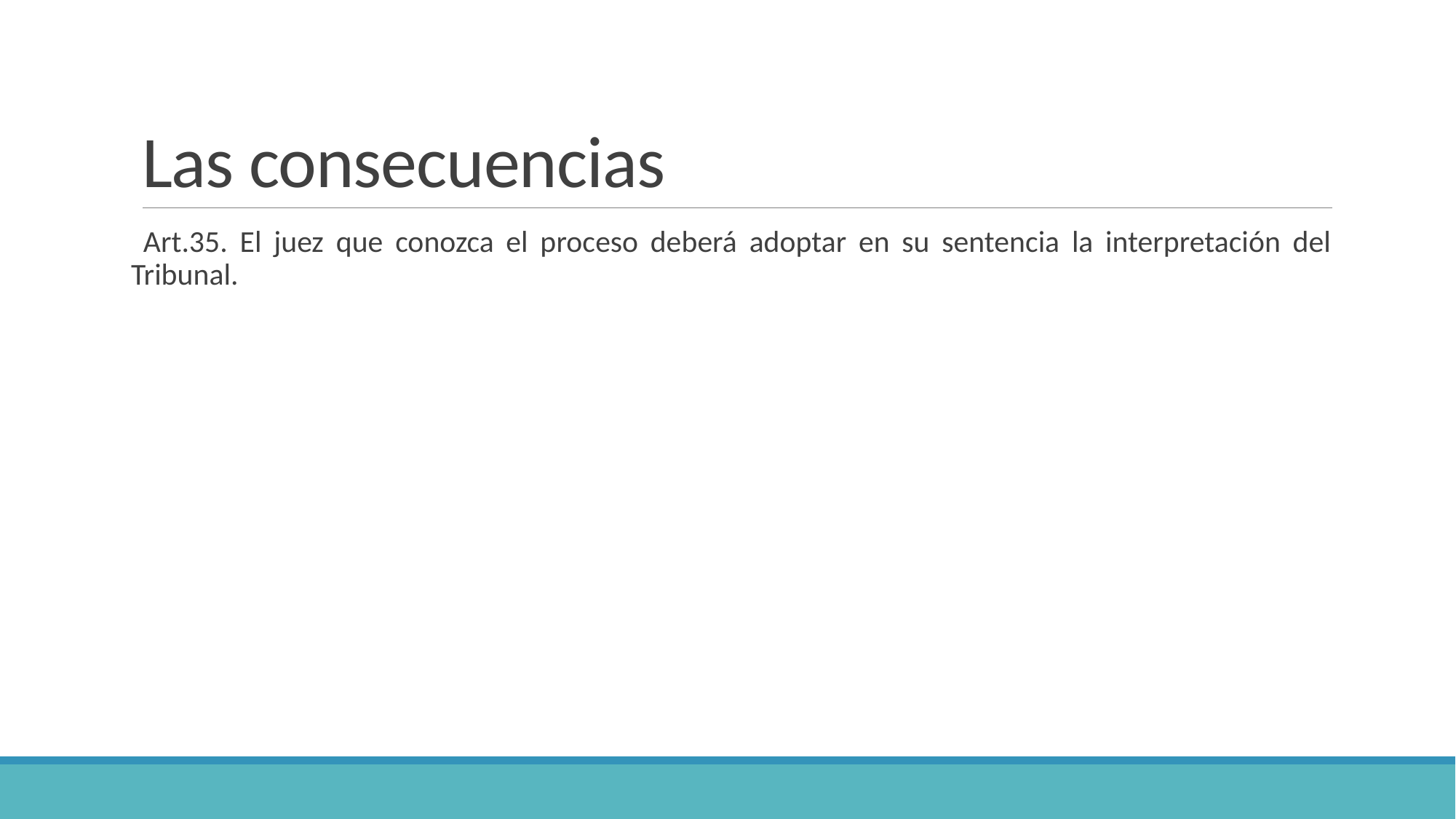

# Las consecuencias
 Art.35. El juez que conozca el proceso deberá adoptar en su sentencia la interpretación del Tribunal.